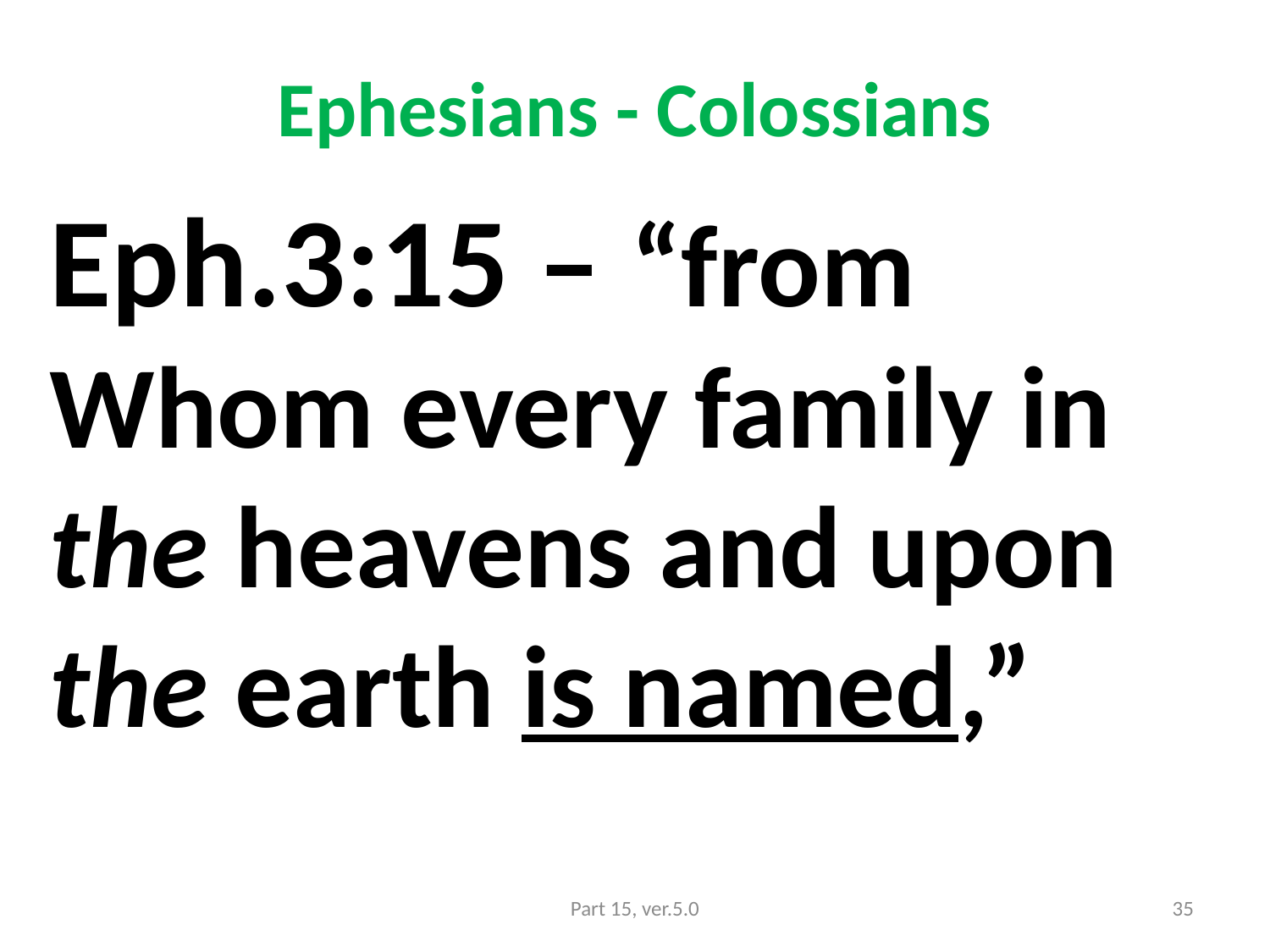

# Ephesians - Colossians
Eph.3:15 – “from Whom every family in the heavens and upon the earth is named,”
Part 15, ver.5.0
35